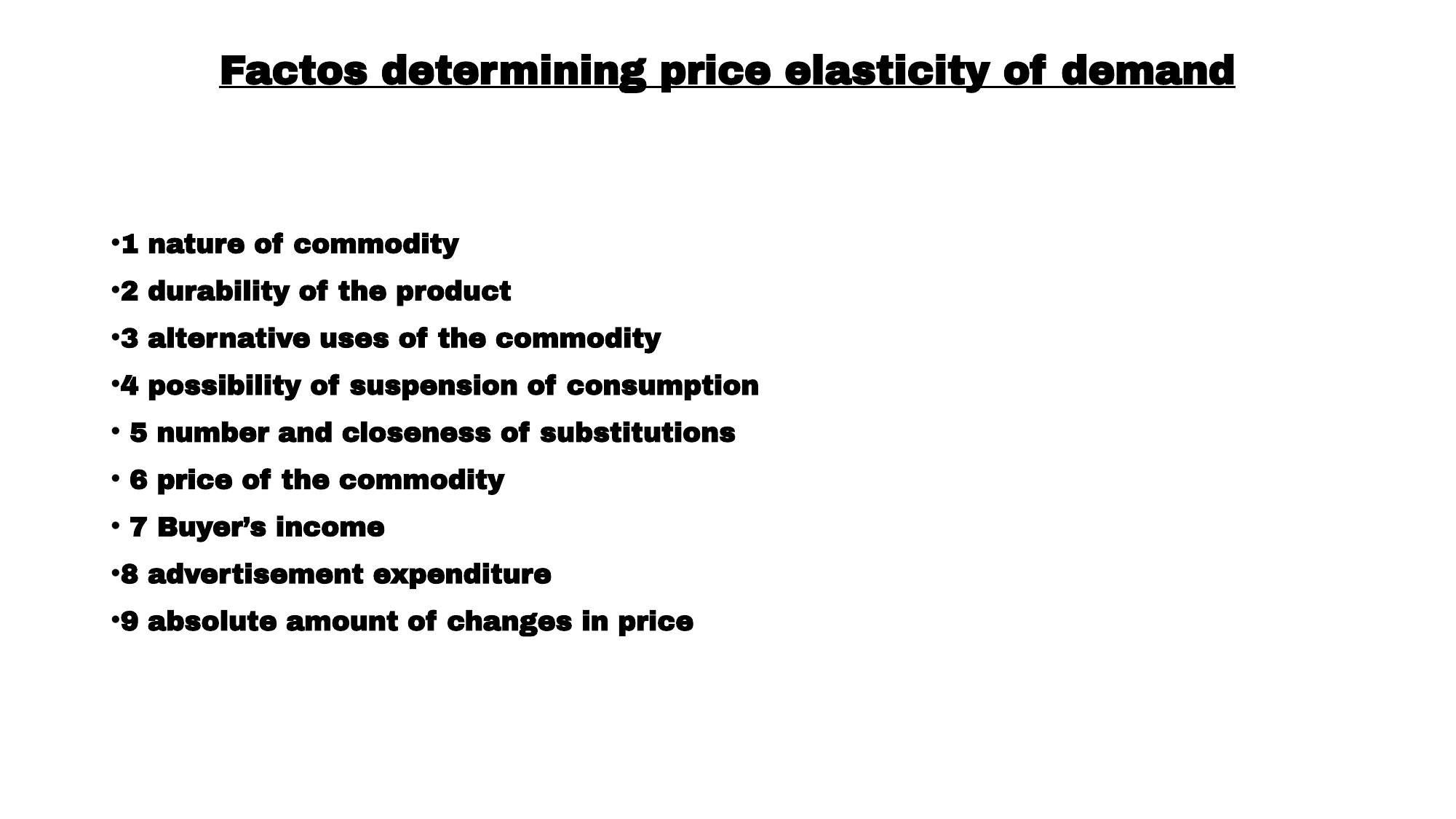

# Factos determining price elasticity of demand
1 nature of commodity
2 durability of the product
3 alternative uses of the commodity
4 possibility of suspension of consumption
 5 number and closeness of substitutions
 6 price of the commodity
 7 Buyer’s income
8 advertisement expenditure
9 absolute amount of changes in price